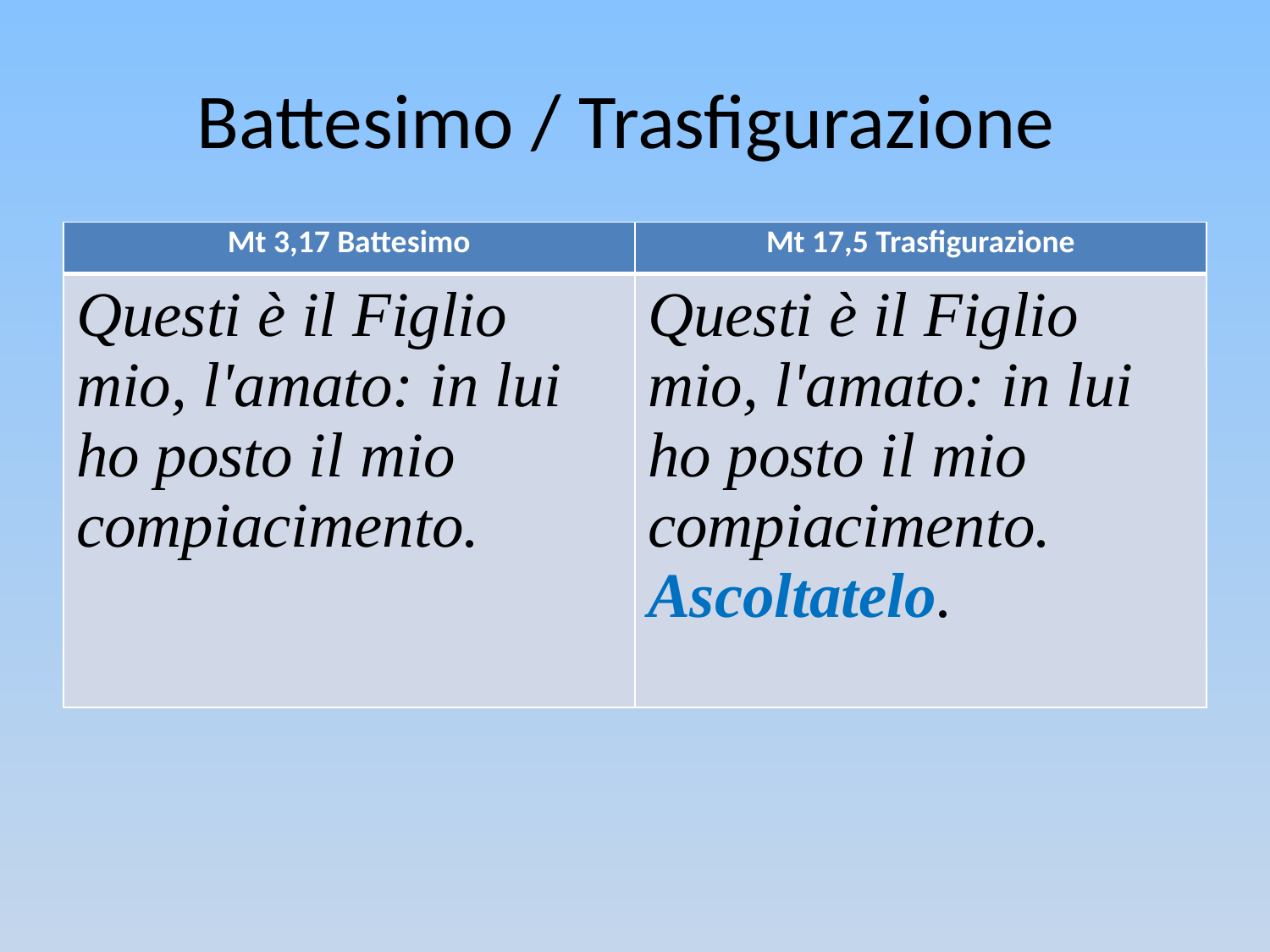

# Battesimo / Trasfigurazione
| Mt 3,17 Battesimo | Mt 17,5 Trasfigurazione |
| --- | --- |
| Questi è il Figlio mio, l'amato: in lui ho posto il mio compiacimento. | Questi è il Figlio mio, l'amato: in lui ho posto il mio compiacimento. Ascoltatelo. |